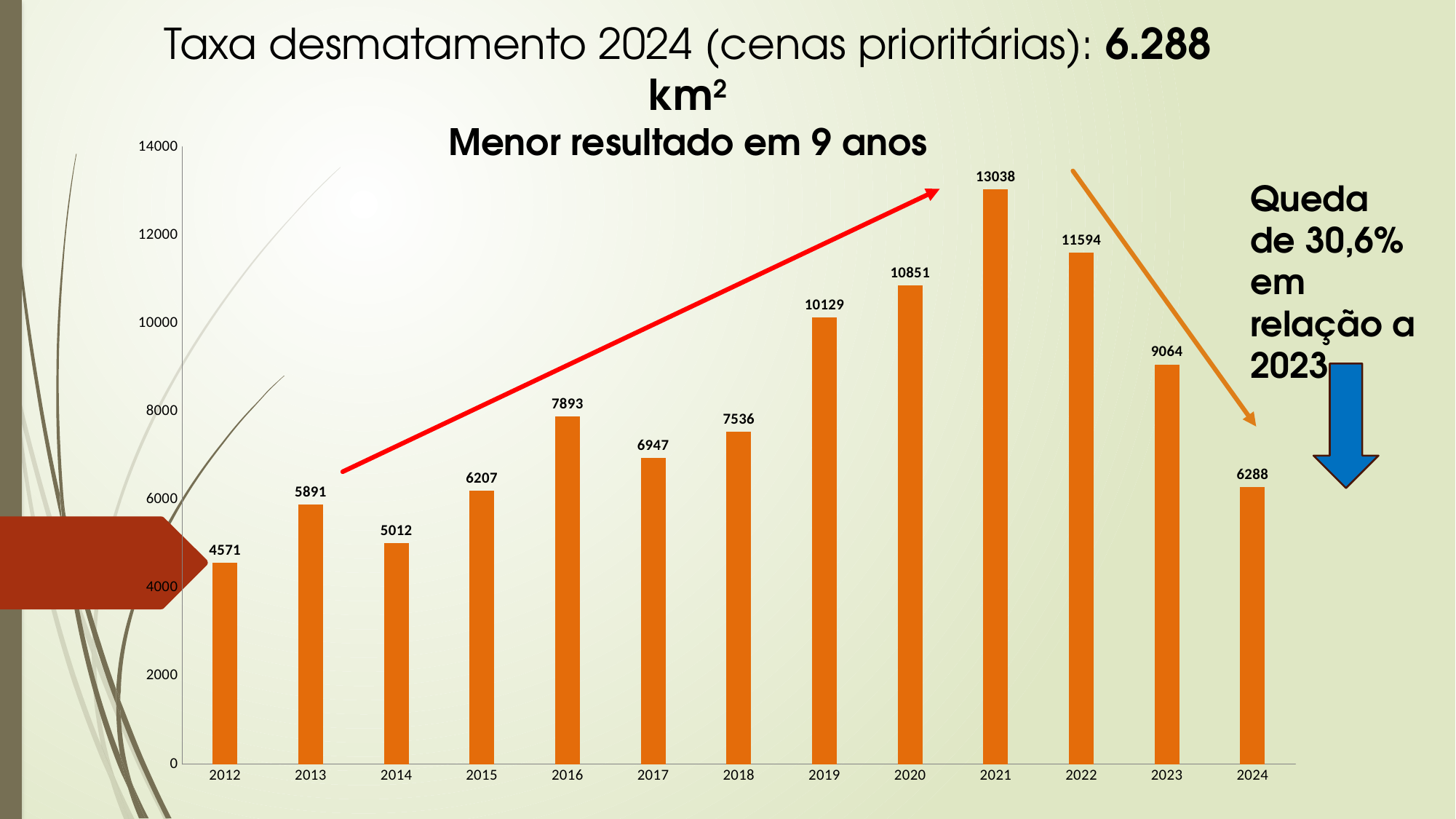

Taxa desmatamento 2024 (cenas prioritárias): 6.288 km2
Menor resultado em 9 anos

### Chart

| Category | PRODES |
|---|---|
| 2012 | 4571.0 |
| 2013 | 5891.0 |
| 2014 | 5012.0 |
| 2015 | 6207.0 |
| 2016 | 7893.0 |
| 2017 | 6947.0 |
| 2018 | 7536.0 |
| 2019 | 10129.0 |
| 2020 | 10851.0 |
| 2021 | 13038.0 |
| 2022 | 11594.0 |
| 2023 | 9064.0 |
| 2024 | 6288.0 |
Queda
de 30,6%
em relação a 2023